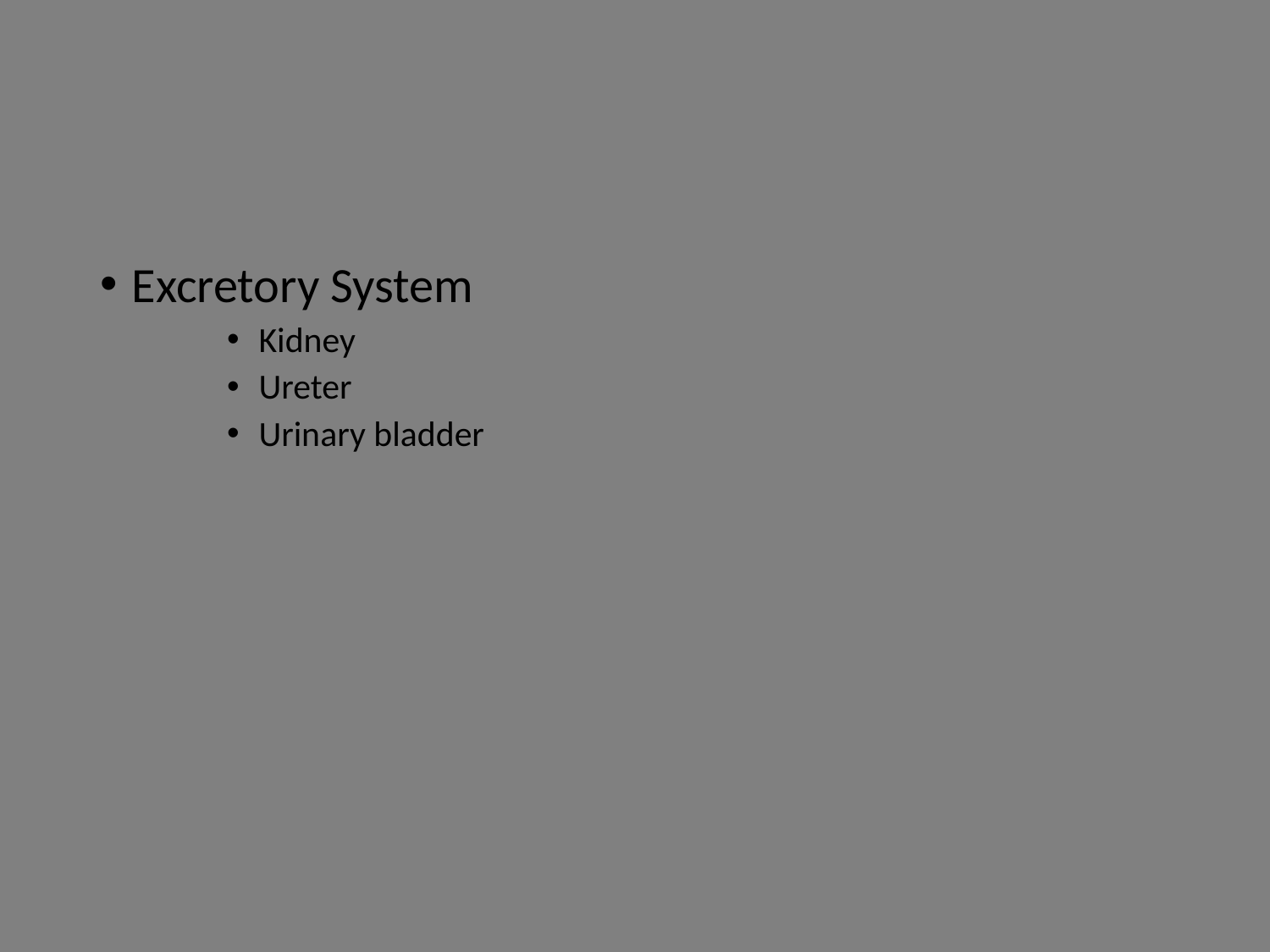

#
Excretory System
Kidney
Ureter
Urinary bladder